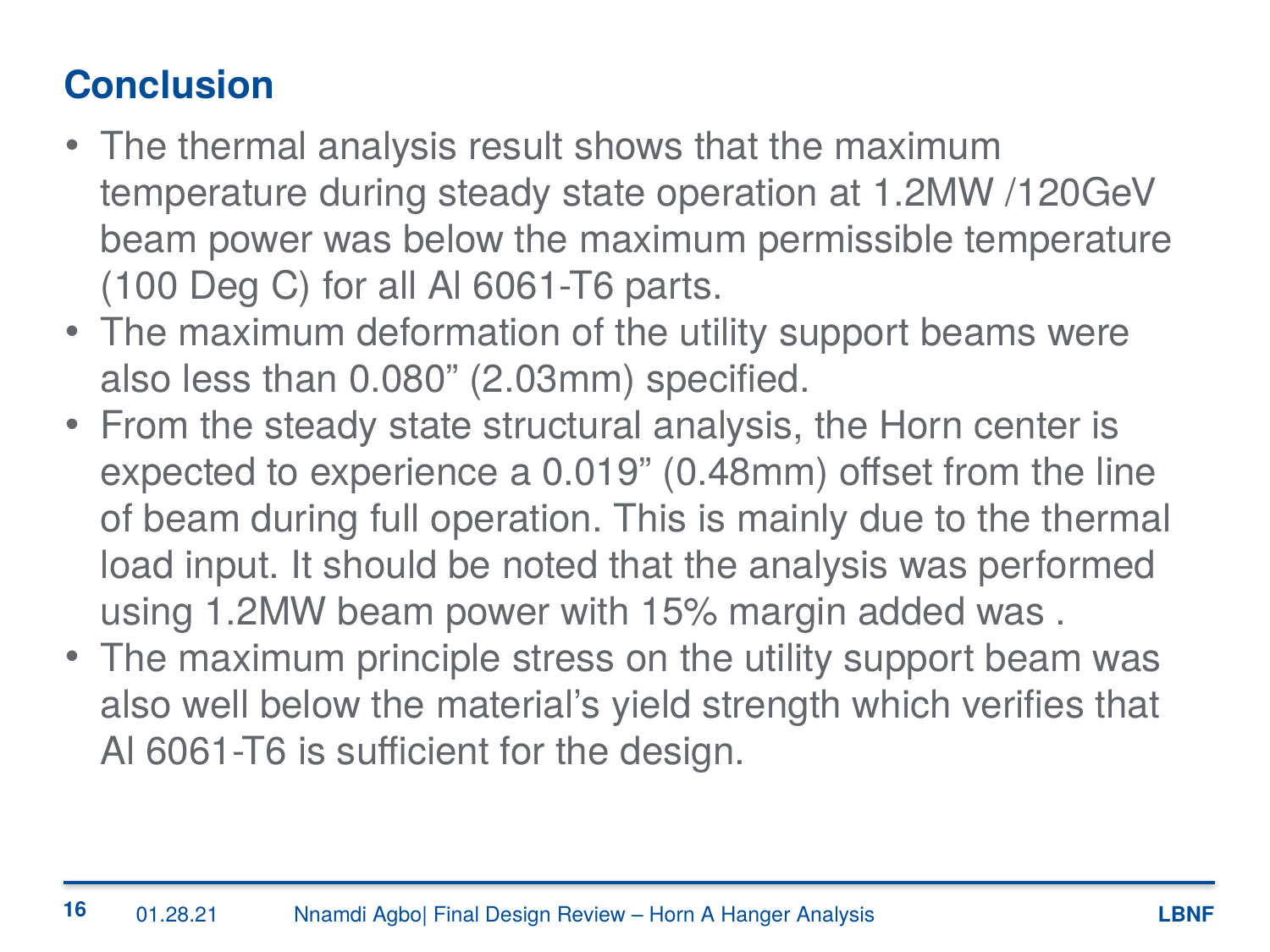

# Conclusion
The thermal analysis result shows that the maximum temperature during steady state operation at 1.2MW /120GeV beam power was below the maximum permissible temperature (100 Deg C) for all Al 6061-T6 parts.
The maximum deformation of the utility support beams were also less than 0.080” (2.03mm) specified.
From the steady state structural analysis, the Horn center is expected to experience a 0.019” (0.48mm) offset from the line of beam during full operation. This is mainly due to the thermal load input. It should be noted that the analysis was performed using 1.2MW beam power with 15% margin added was .
The maximum principle stress on the utility support beam was also well below the material’s yield strength which verifies that Al 6061-T6 is sufficient for the design.
16
01.28.21
Nnamdi Agbo| Final Design Review – Horn A Hanger Analysis